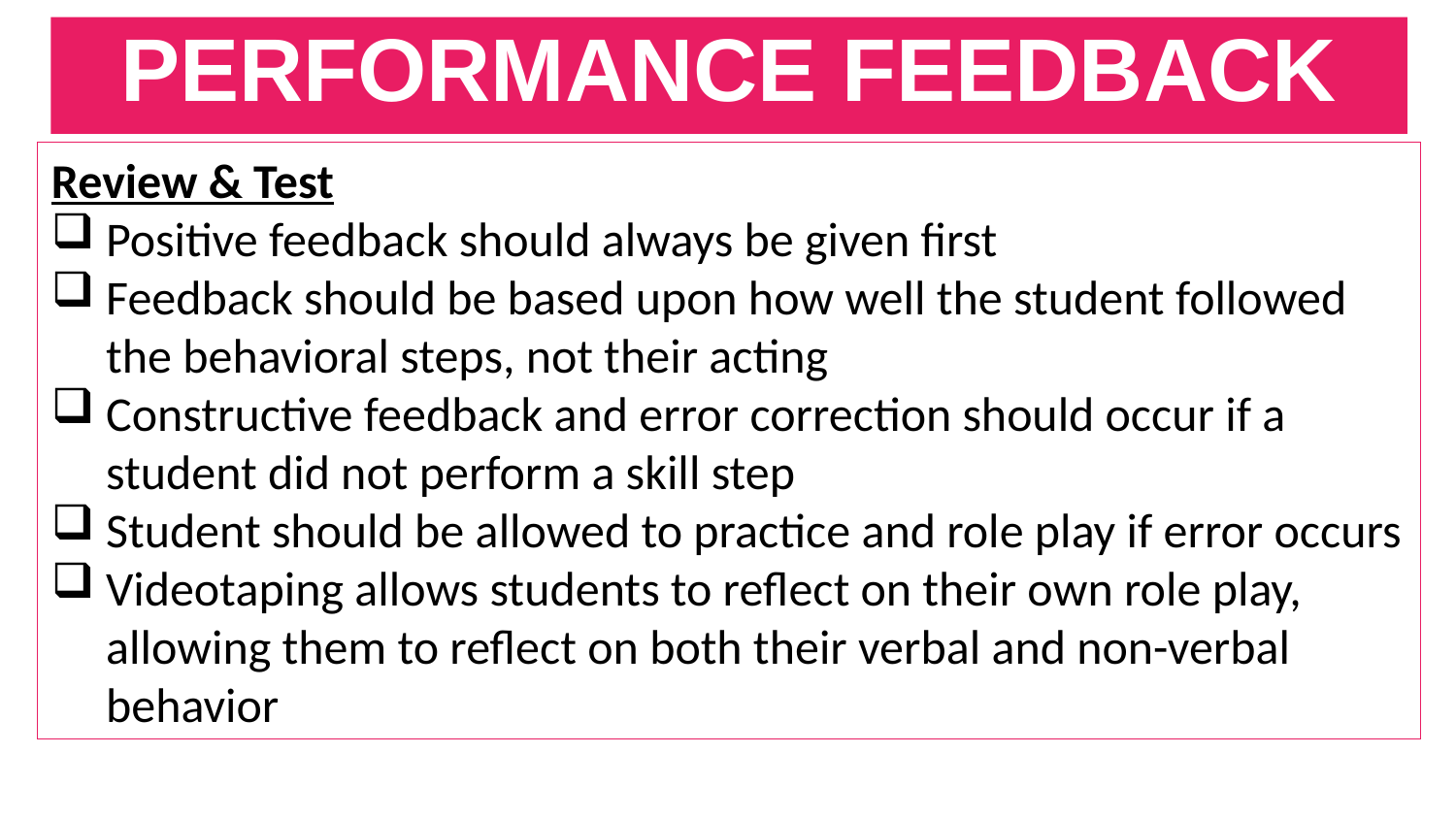

# PERFORMANCE FEEDBACK
Review & Test
Positive feedback should always be given first
Feedback should be based upon how well the student followed the behavioral steps, not their acting
Constructive feedback and error correction should occur if a student did not perform a skill step
Student should be allowed to practice and role play if error occurs
Videotaping allows students to reflect on their own role play, allowing them to reflect on both their verbal and non-verbal behavior